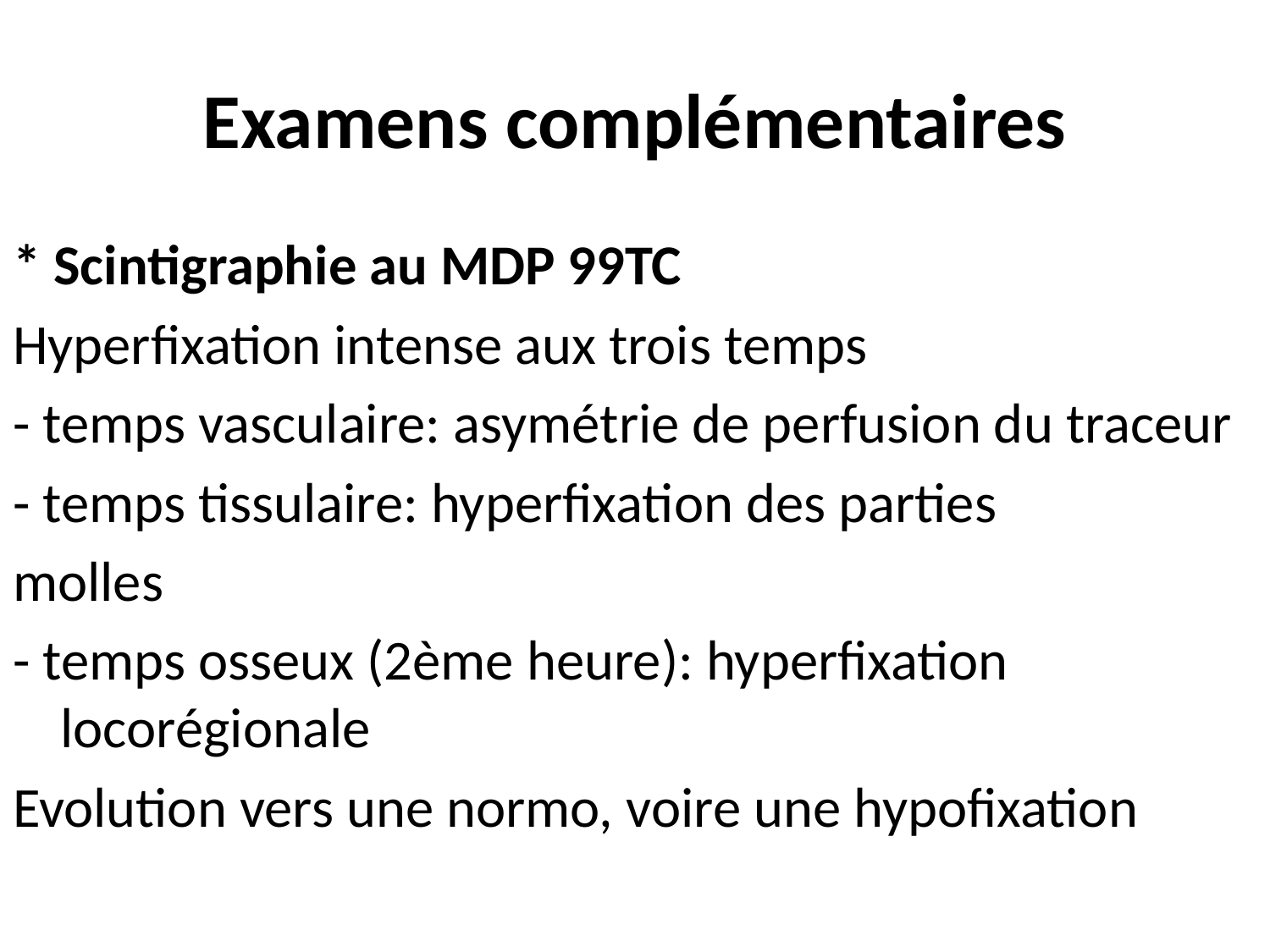

# Examens complémentaires
* Scintigraphie au MDP 99TC
Hyperfixation intense aux trois temps
- temps vasculaire: asymétrie de perfusion du traceur
- temps tissulaire: hyperfixation des parties
molles
- temps osseux (2ème heure): hyperfixation locorégionale
Evolution vers une normo, voire une hypofixation